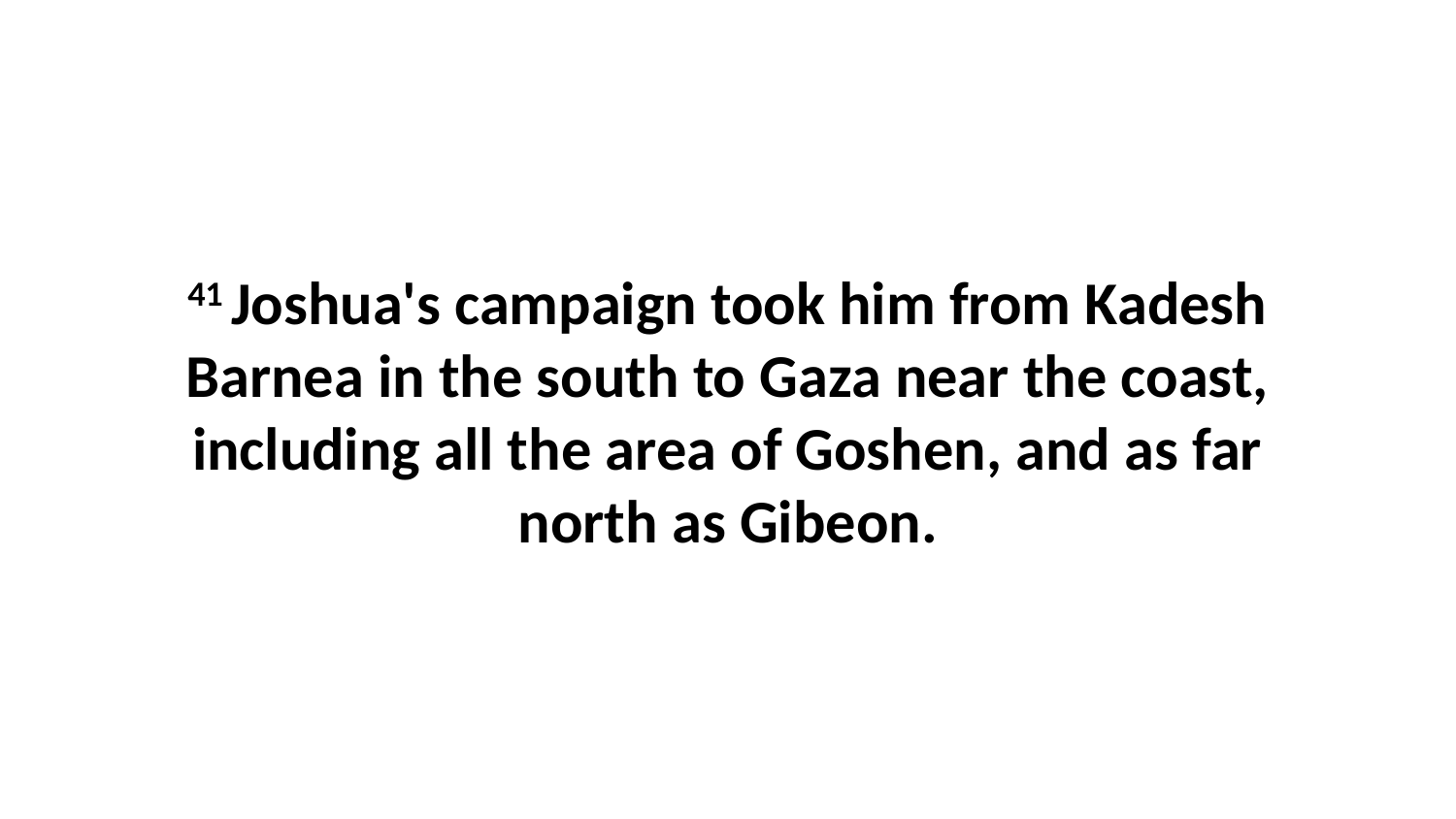

41 Joshua's campaign took him from Kadesh Barnea in the south to Gaza near the coast, including all the area of Goshen, and as far north as Gibeon.